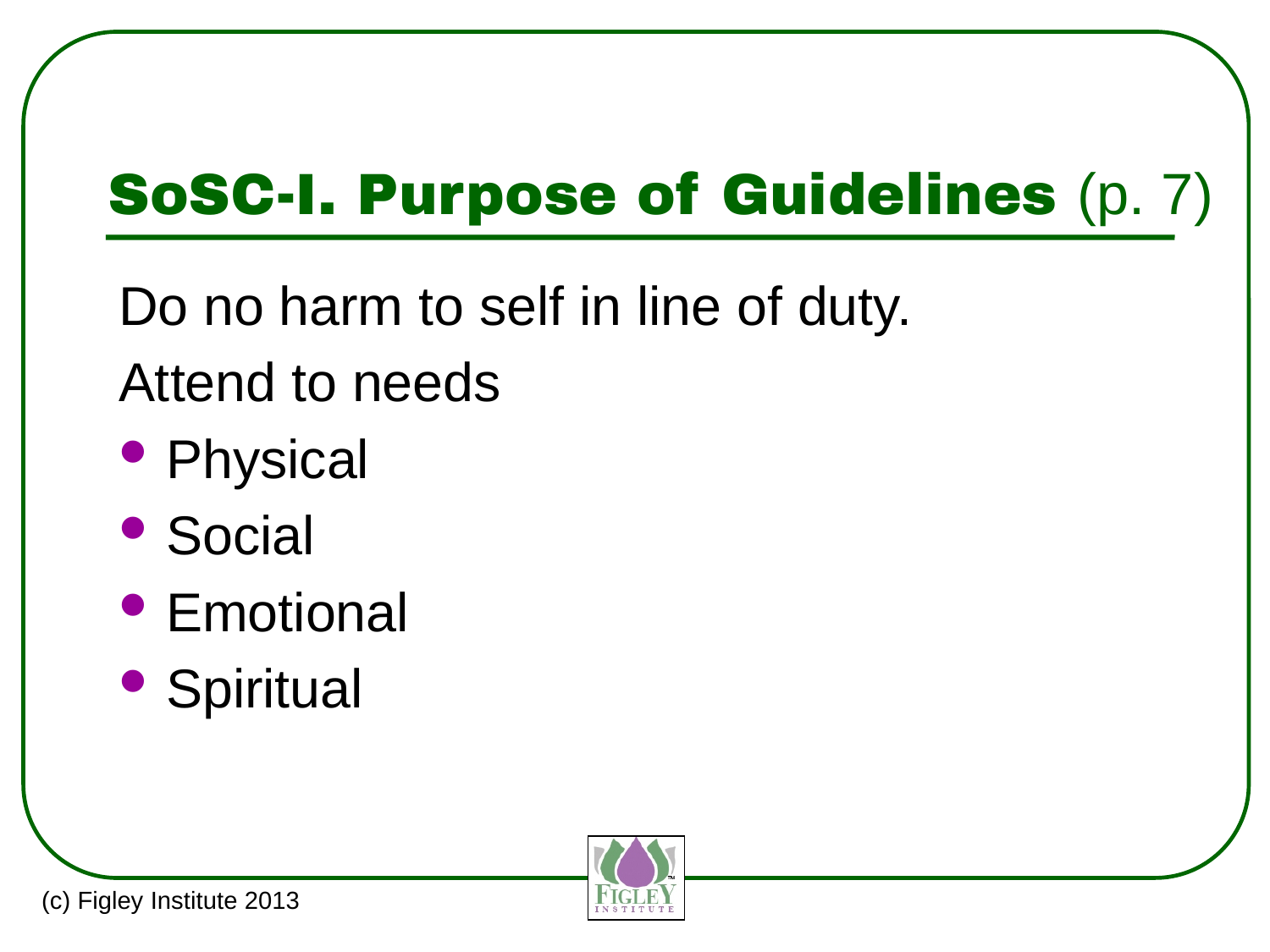

# SoSC-I. Purpose of Guidelines (p. 7)
Do no harm to self in line of duty.
Attend to needs
Physical
Social
Emotional
Spiritual
(c) Figley Institute 2013